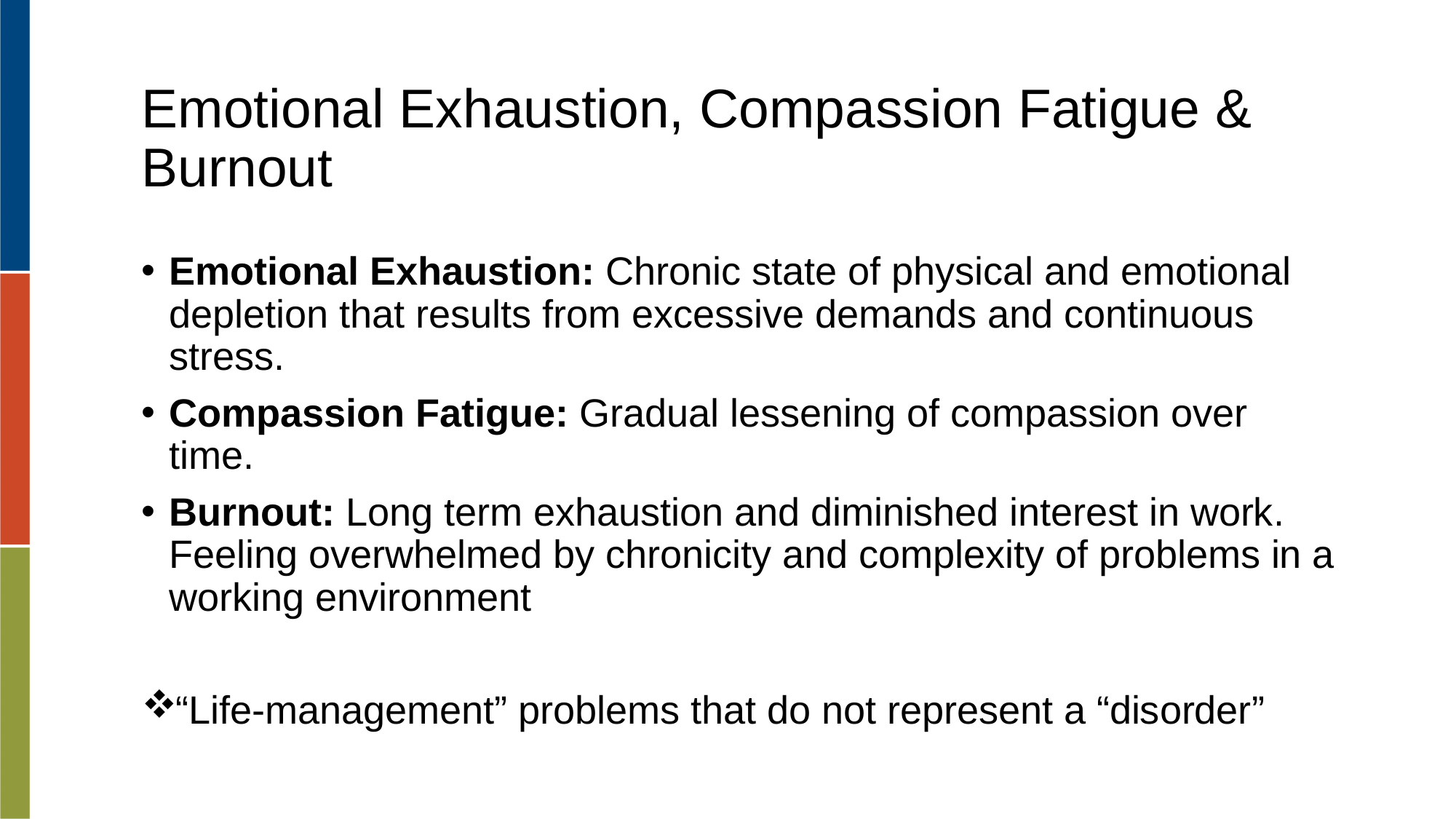

# Emotional Exhaustion, Compassion Fatigue & Burnout
Emotional Exhaustion: Chronic state of physical and emotional depletion that results from excessive demands and continuous stress.
Compassion Fatigue: Gradual lessening of compassion over time.
Burnout: Long term exhaustion and diminished interest in work.  Feeling overwhelmed by chronicity and complexity of problems in a working environment

“Life-management” problems that do not represent a “disorder”